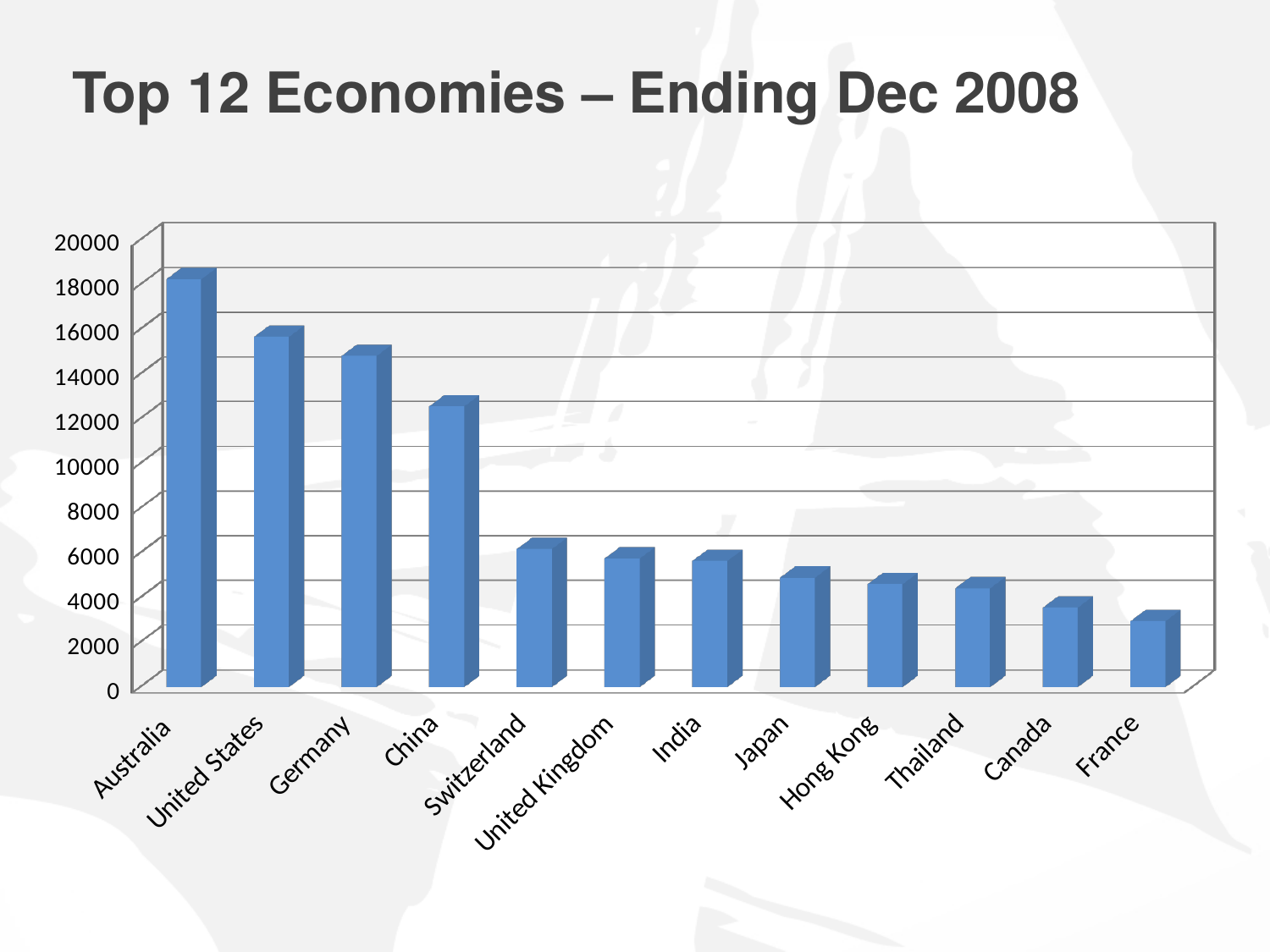

# Top 12 Economies – Ending Dec 2008

[unsupported chart]